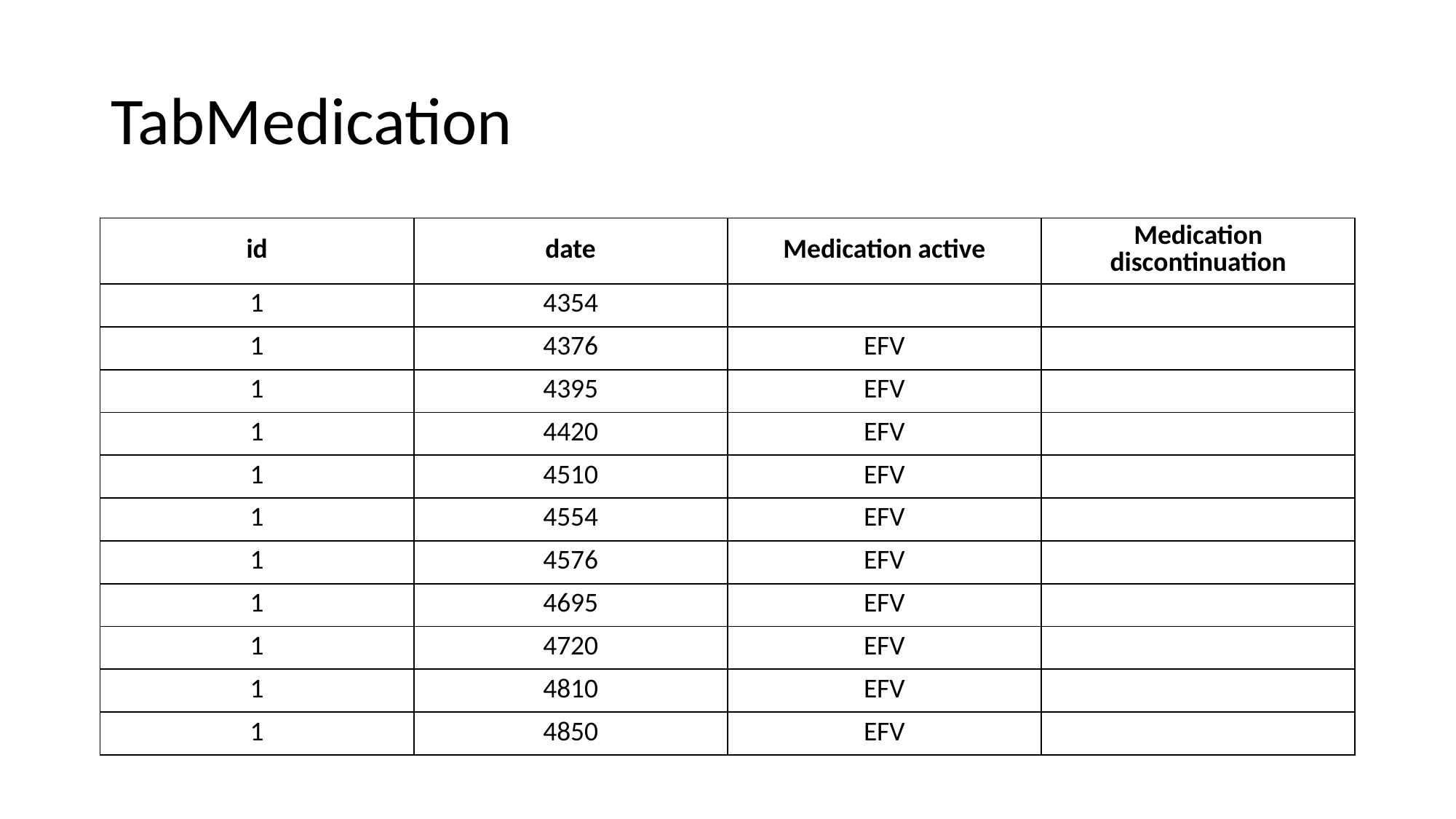

# TabMedication
| id | date | Medication active | Medication discontinuation |
| --- | --- | --- | --- |
| 1 | 4354 |  |  |
| 1 | 4376 | EFV |  |
| 1 | 4395 | EFV |  |
| 1 | 4420 | EFV |  |
| 1 | 4510 | EFV |  |
| 1 | 4554 | EFV |  |
| 1 | 4576 | EFV |  |
| 1 | 4695 | EFV |  |
| 1 | 4720 | EFV |  |
| 1 | 4810 | EFV |  |
| 1 | 4850 | EFV |  |